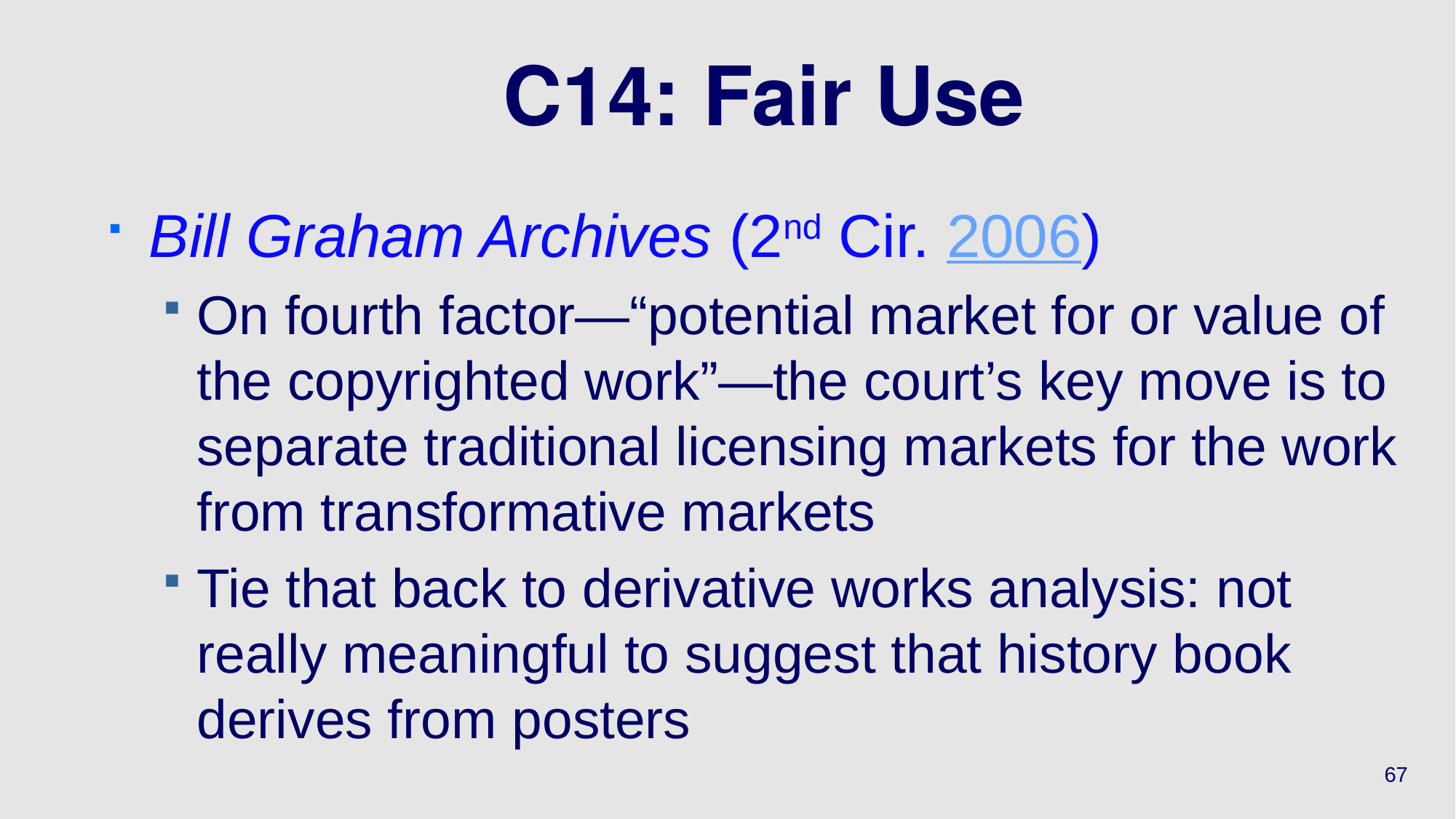

# C14: Fair Use
Bill Graham Archives (2nd Cir. 2006)
On fourth factor—“potential market for or value of the copyrighted work”—the court’s key move is to separate traditional licensing markets for the work from transformative markets
Tie that back to derivative works analysis: not really meaningful to suggest that history book derives from posters
67